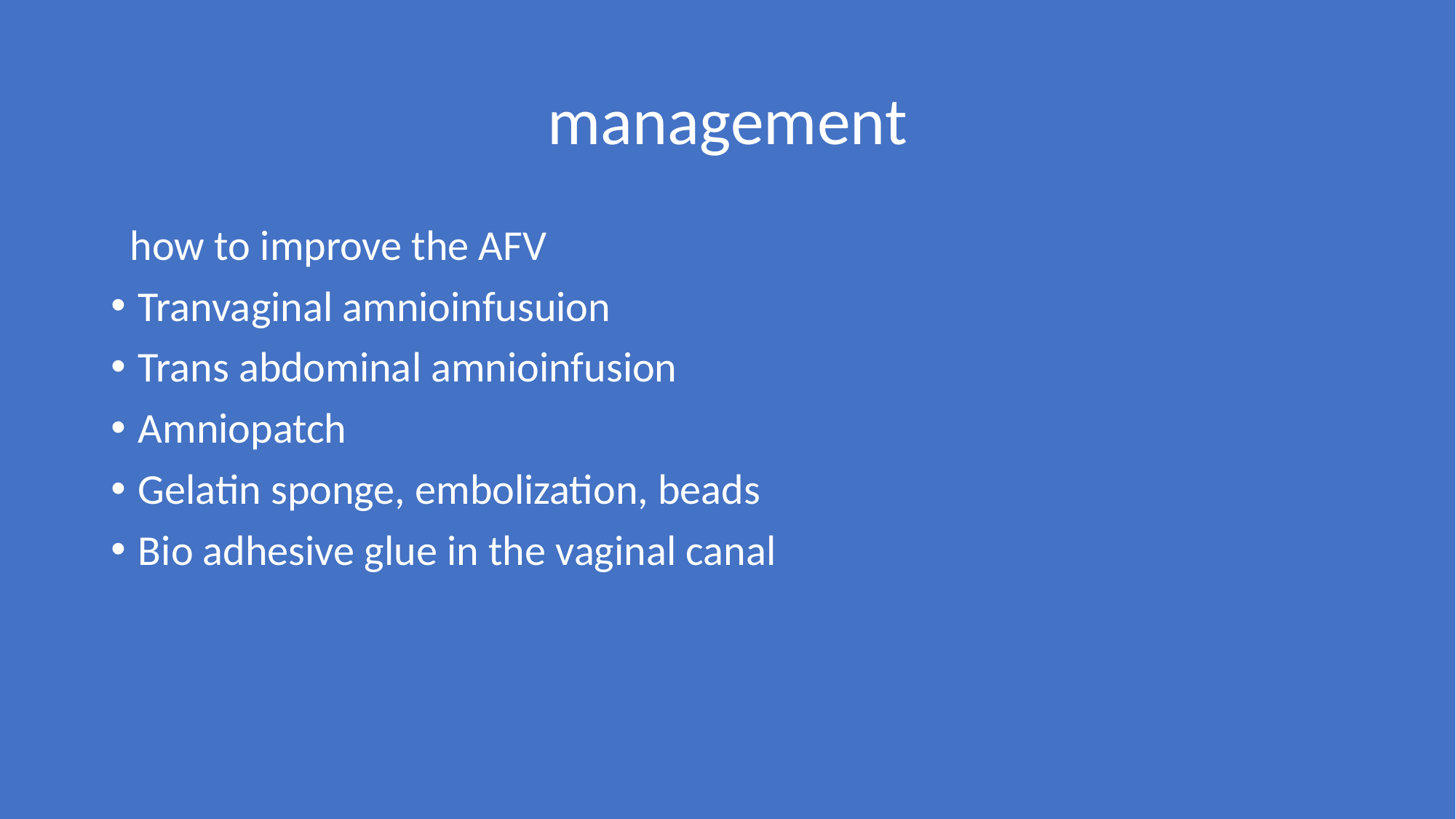

# management
  how to improve the AFV
Tranvaginal amnioinfusuion
Trans abdominal amnioinfusion
Amniopatch
Gelatin sponge, embolization, beads
Bio adhesive glue in the vaginal canal